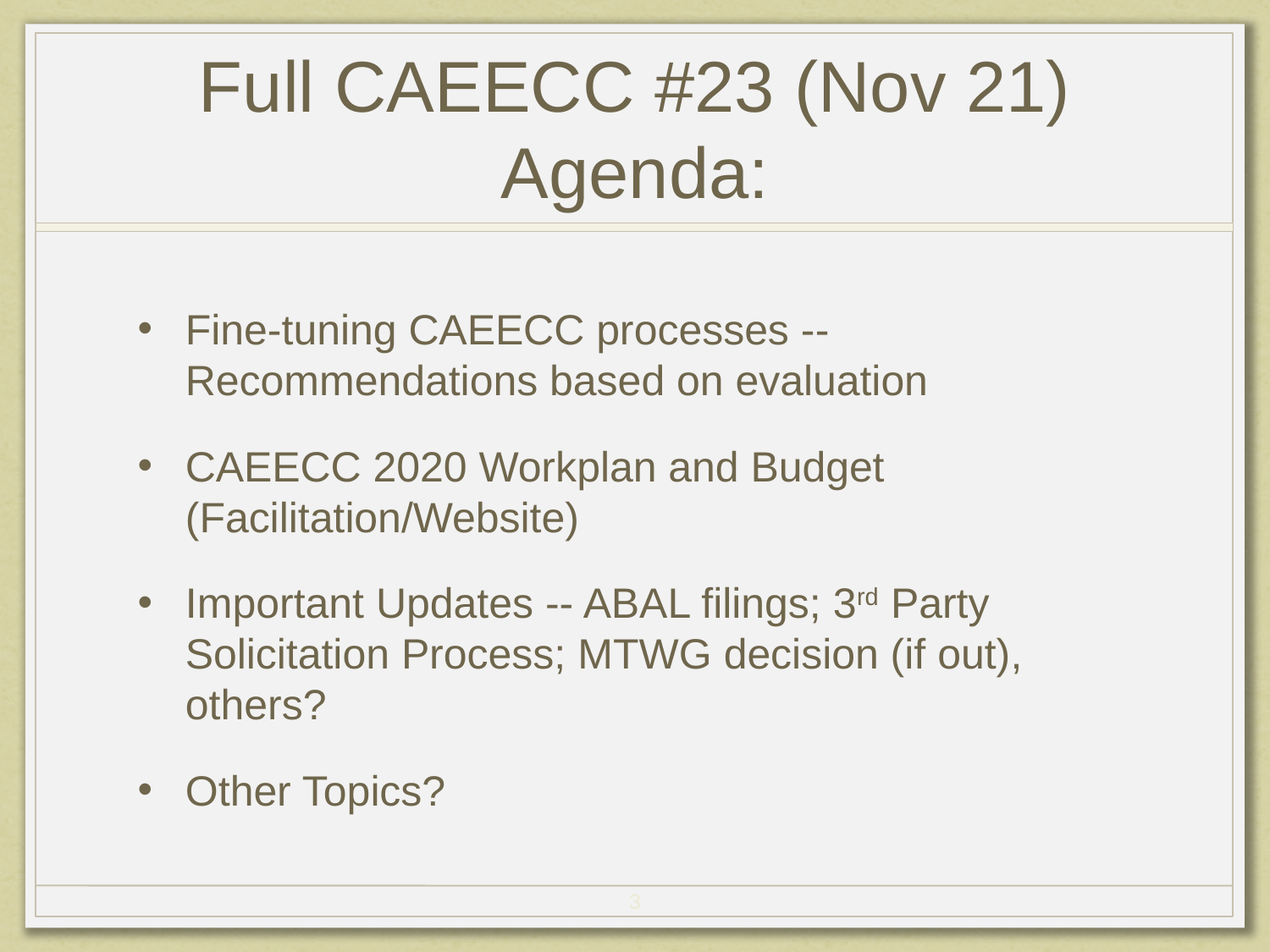

# Full CAEECC #23 (Nov 21) Agenda:
Fine-tuning CAEECC processes -- Recommendations based on evaluation
CAEECC 2020 Workplan and Budget (Facilitation/Website)
Important Updates -- ABAL filings; 3rd Party Solicitation Process; MTWG decision (if out), others?
Other Topics?

3